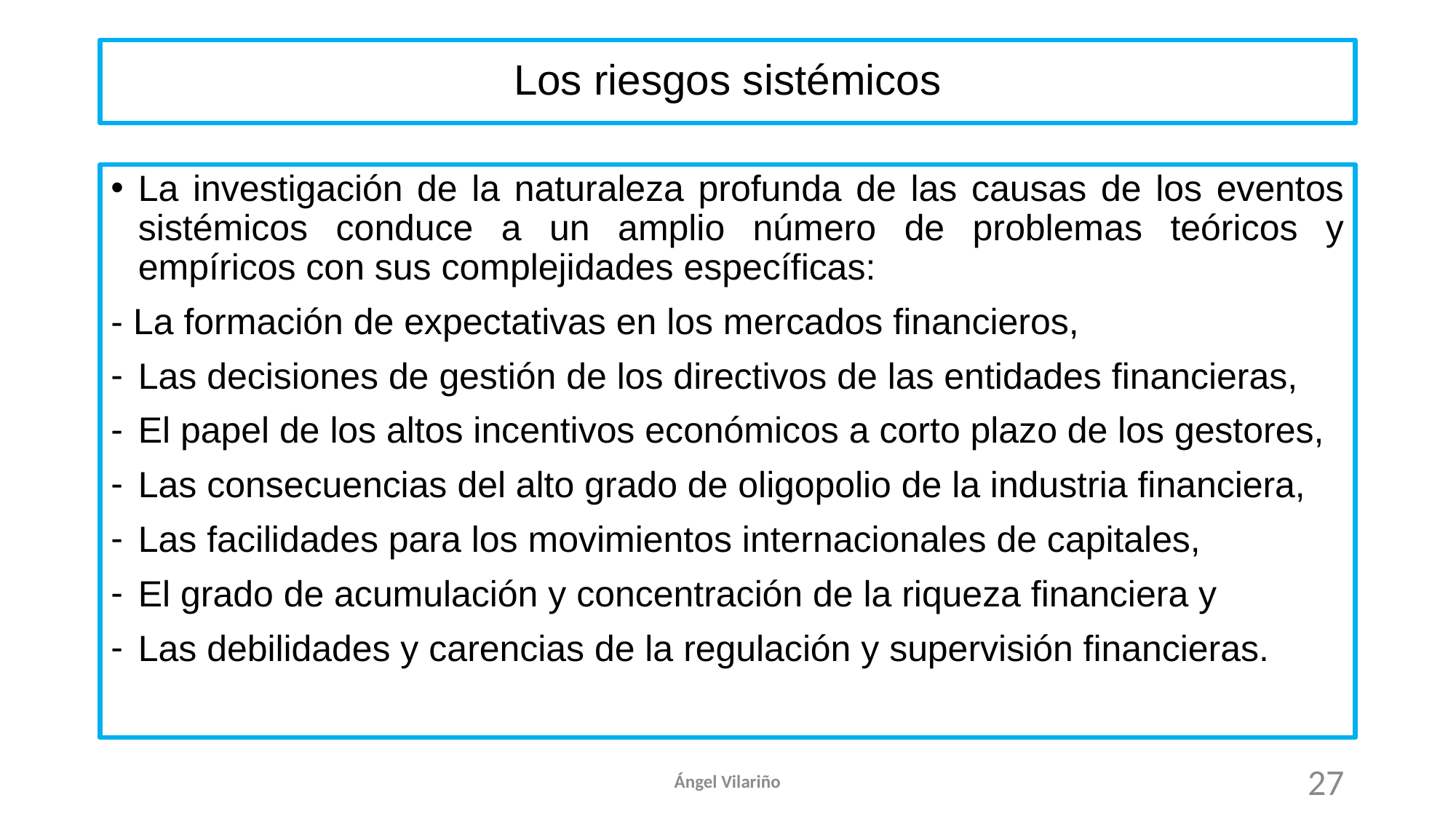

# Los riesgos sistémicos
La investigación de la naturaleza profunda de las causas de los eventos sistémicos conduce a un amplio número de problemas teóricos y empíricos con sus complejidades específicas:
- La formación de expectativas en los mercados financieros,
Las decisiones de gestión de los directivos de las entidades financieras,
El papel de los altos incentivos económicos a corto plazo de los gestores,
Las consecuencias del alto grado de oligopolio de la industria financiera,
Las facilidades para los movimientos internacionales de capitales,
El grado de acumulación y concentración de la riqueza financiera y
Las debilidades y carencias de la regulación y supervisión financieras.

Ángel Vilariño
27